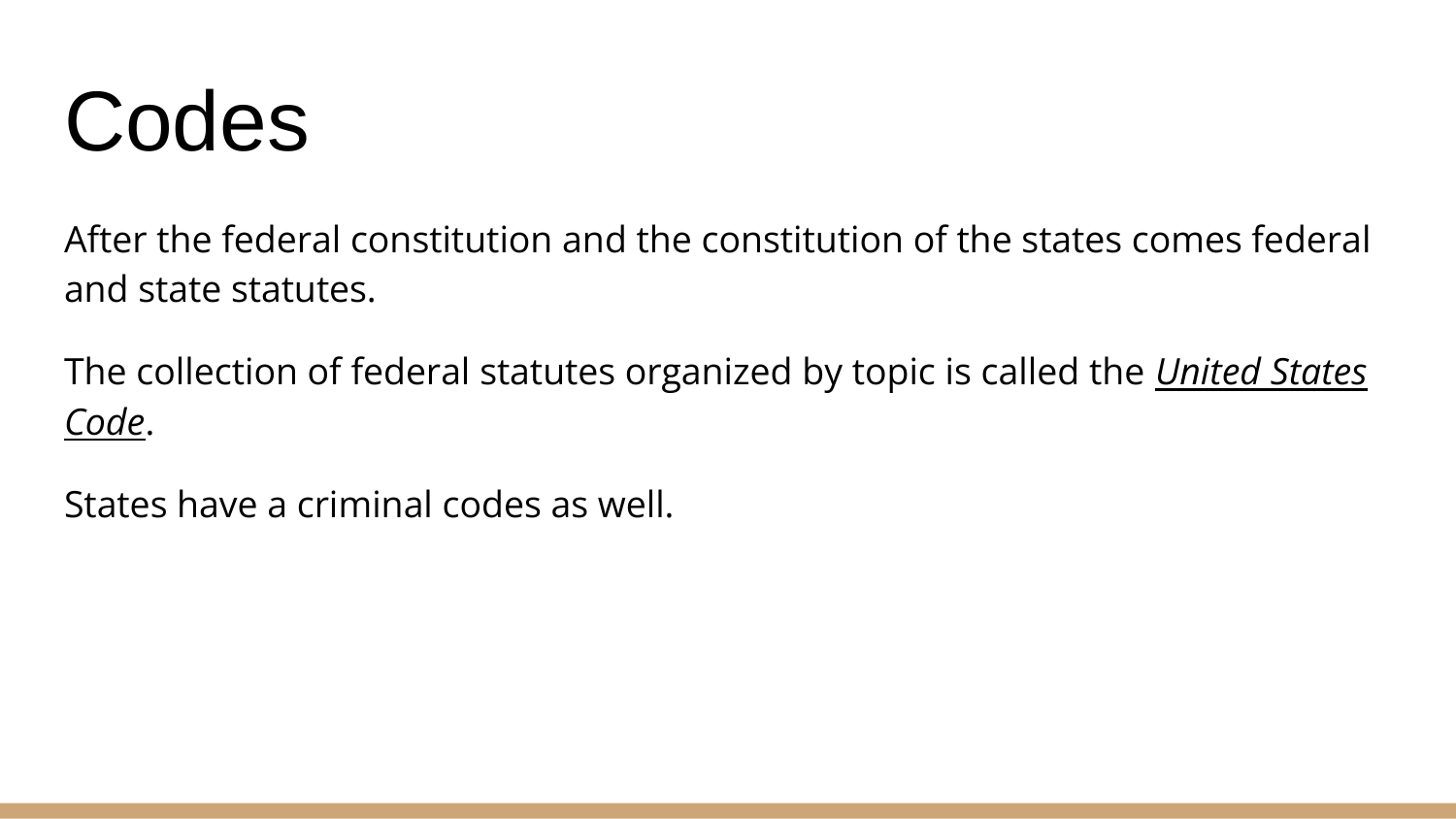

# Codes
After the federal constitution and the constitution of the states comes federal and state statutes.
The collection of federal statutes organized by topic is called the United States Code.
States have a criminal codes as well.